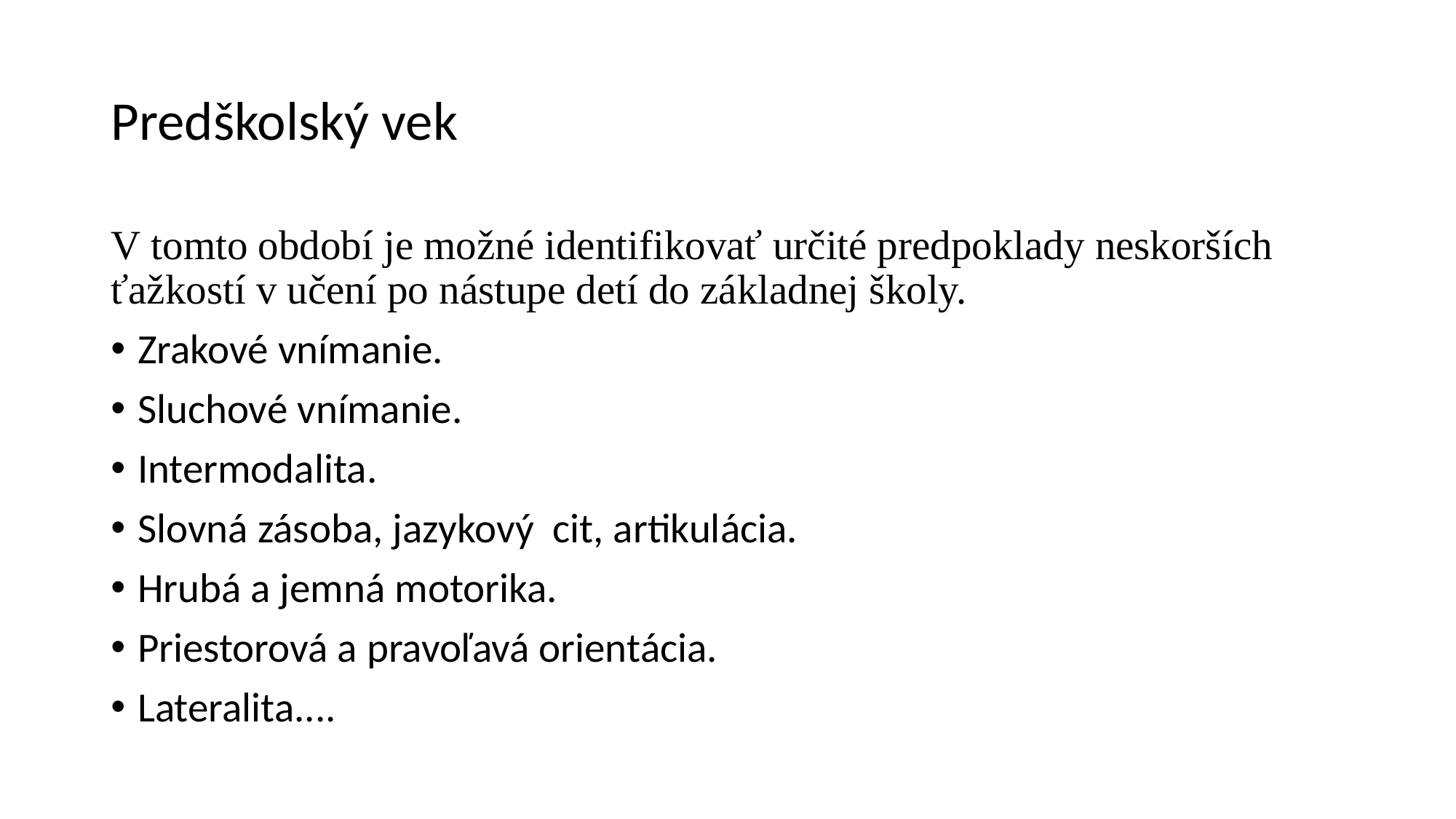

# Predškolský vek
V tomto období je možné identifikovať určité predpoklady neskorších ťažkostí v učení po nástupe detí do základnej školy.
Zrakové vnímanie.
Sluchové vnímanie.
Intermodalita.
Slovná zásoba, jazykový  cit, artikulácia.
Hrubá a jemná motorika.
Priestorová a pravoľavá orientácia.
Lateralita....